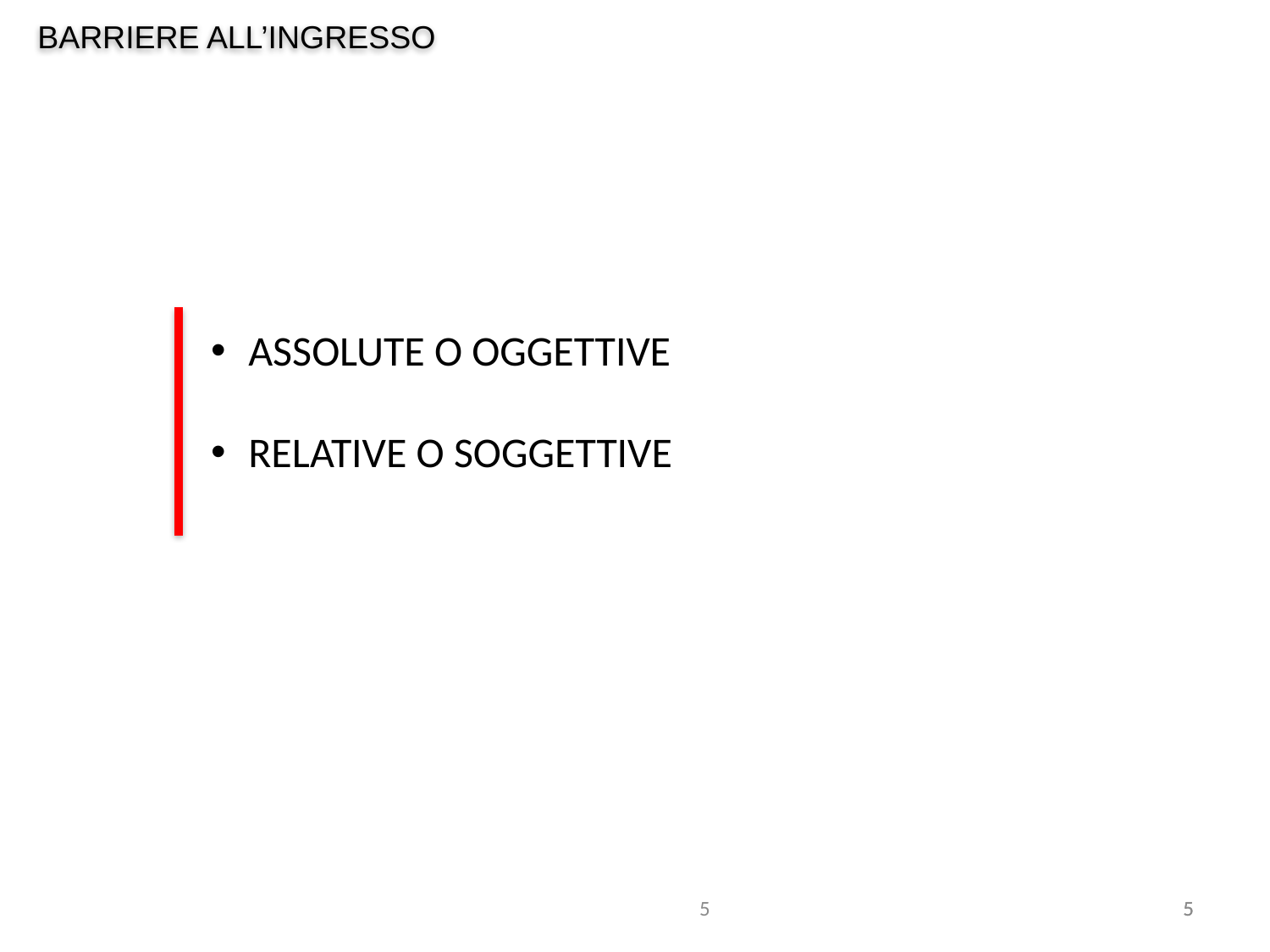

BARRIERE ALL’INGRESSO

ASSOLUTE O OGGETTIVE

RELATIVE O SOGGETTIVE

5
5
5